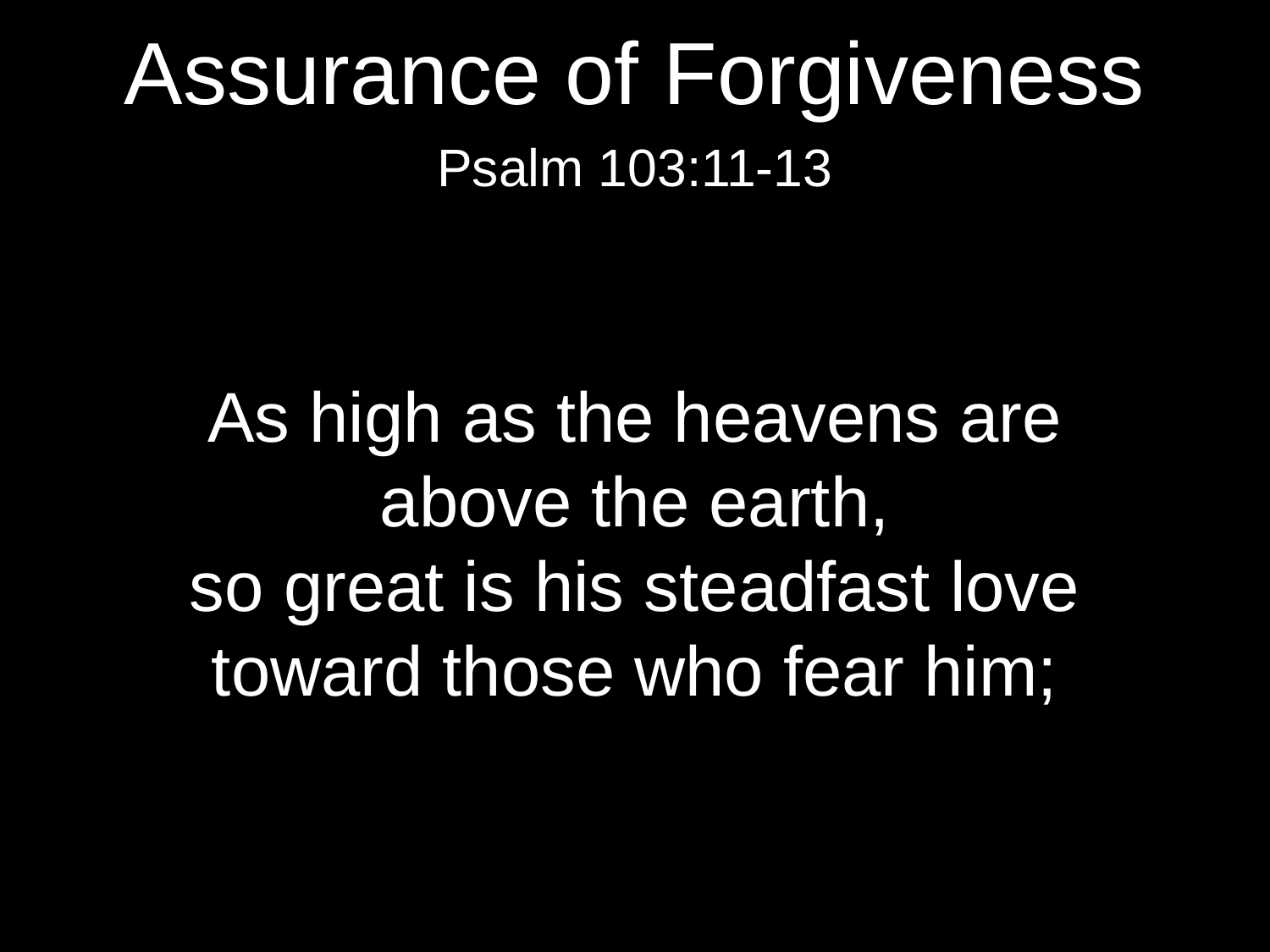

Assurance of Forgiveness
Psalm 103:11-13
As high as the heavens are
above the earth,
so great is his steadfast love
toward those who fear him;